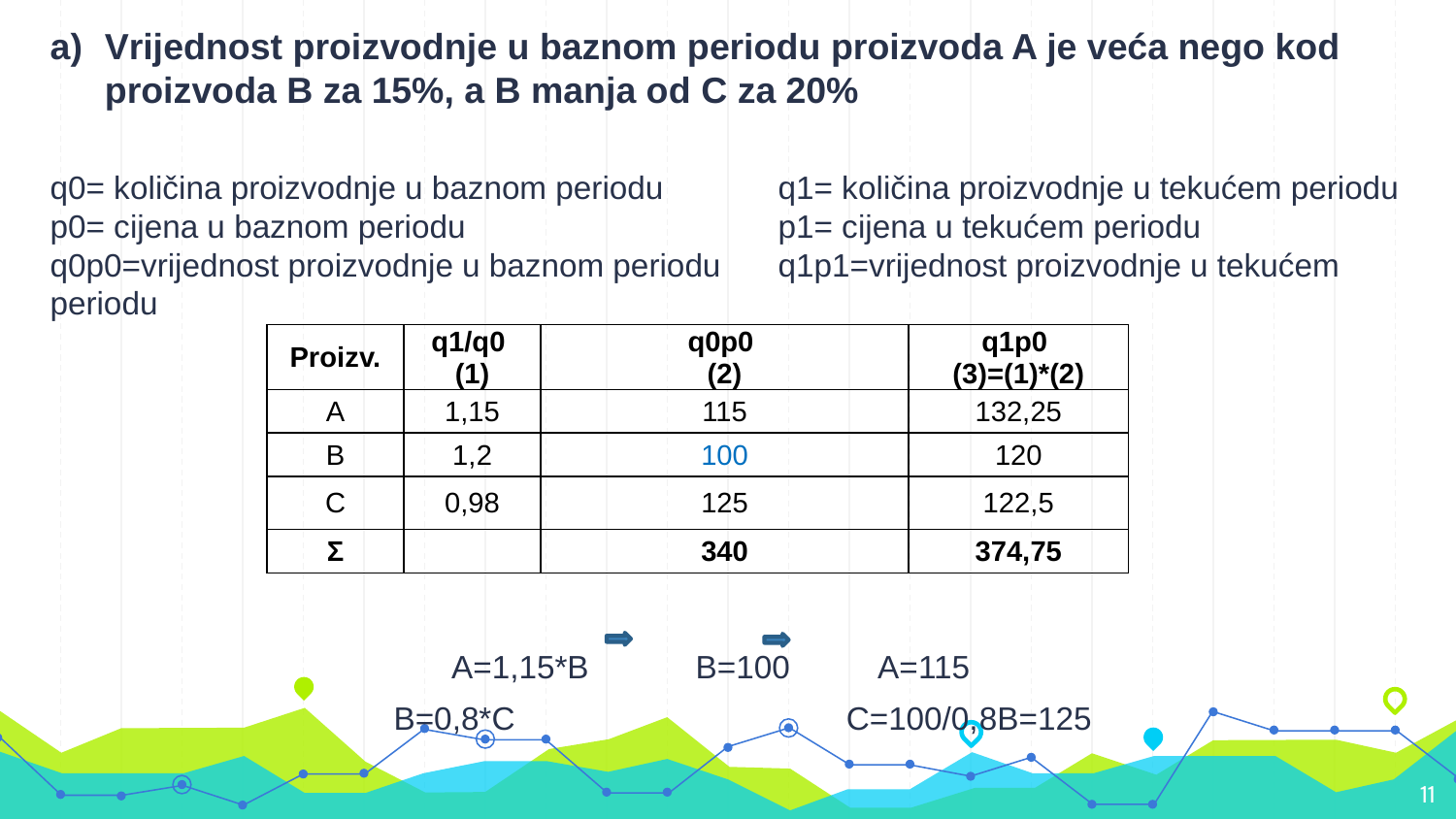

Vrijednost proizvodnje u baznom periodu proizvoda A je veća nego kod proizvoda B za 15%, a B manja od C za 20%

q0= količina proizvodnje u baznom periodu	q1= količina proizvodnje u tekućem periodu
p0= cijena u baznom periodu			p1= cijena u tekućem periodu
q0p0=vrijednost proizvodnje u baznom periodu	q1p1=vrijednost proizvodnje u tekućem periodu

A=1,15*B	           B=100          A=115
B=0,8*C                                     C=100/0,8B=125
| Proizv. | q1/q0 (1) | q0p0 (2) | q1p0 (3)=(1)\*(2) |
| --- | --- | --- | --- |
| A | 1,15 | 115 | 132,25 |
| B | 1,2 | 100 | 120 |
| C | 0,98 | 125 | 122,5 |
| Σ |  | 340 | 374,75 |

11